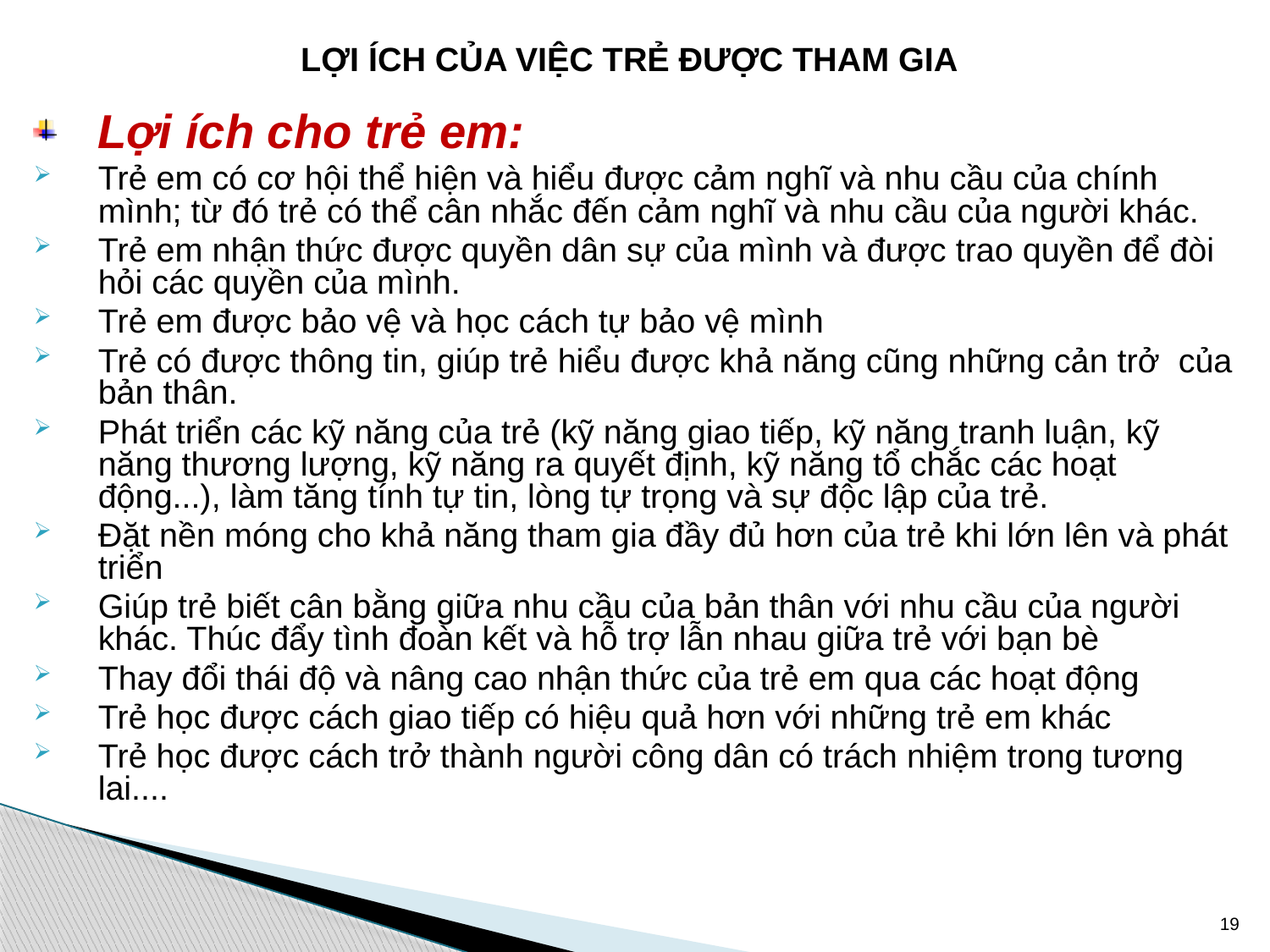

# LỢI ÍCH CỦA VIỆC TRẺ ĐƯỢC THAM GIA
Lợi ích cho trẻ em:
Trẻ em có cơ hội thể hiện và hiểu được cảm nghĩ và nhu cầu của chính mình; từ đó trẻ có thể cân nhắc đến cảm nghĩ và nhu cầu của người khác.
Trẻ em nhận thức được quyền dân sự của mình và được trao quyền để đòi hỏi các quyền của mình.
Trẻ em được bảo vệ và học cách tự bảo vệ mình
Trẻ có được thông tin, giúp trẻ hiểu được khả năng cũng những cản trở  của bản thân.
Phát triển các kỹ năng của trẻ (kỹ năng giao tiếp, kỹ năng tranh luận, kỹ năng thương lượng, kỹ năng ra quyết định, kỹ năng tổ chắc các hoạt động...), làm tăng tính tự tin, lòng tự trọng và sự độc lập của trẻ.
Đặt nền móng cho khả năng tham gia đầy đủ hơn của trẻ khi lớn lên và phát triển
Giúp trẻ biết cân bằng giữa nhu cầu của bản thân với nhu cầu của người khác. Thúc đẩy tình đoàn kết và hỗ trợ lẫn nhau giữa trẻ với bạn bè
Thay đổi thái độ và nâng cao nhận thức của trẻ em qua các hoạt động
Trẻ học được cách giao tiếp có hiệu quả hơn với những trẻ em khác
Trẻ học được cách trở thành người công dân có trách nhiệm trong tương lai....
19